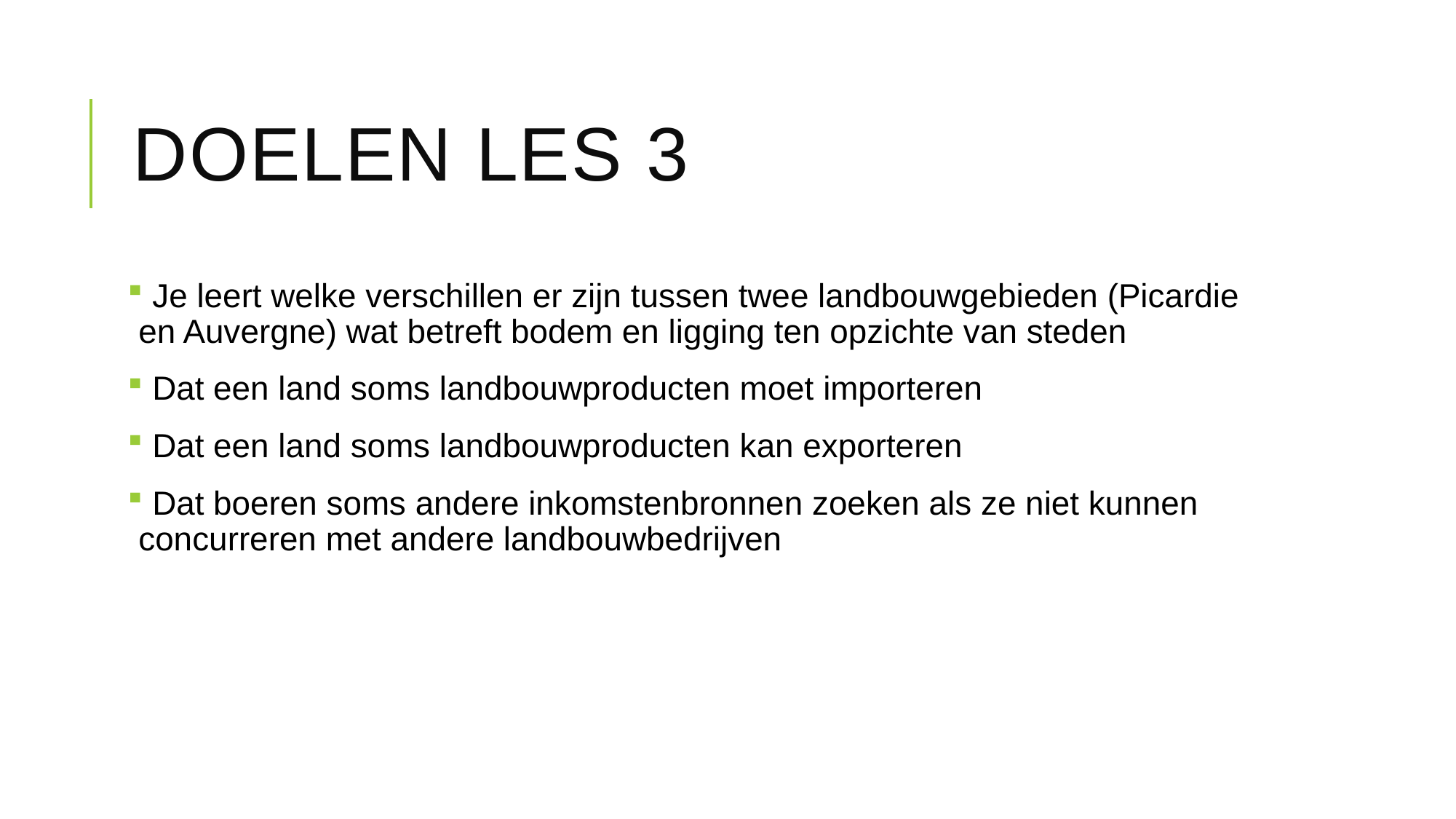

# Doelen Les 3
 Je leert welke verschillen er zijn tussen twee landbouwgebieden (Picardie en Auvergne) wat betreft bodem en ligging ten opzichte van steden
 Dat een land soms landbouwproducten moet importeren
 Dat een land soms landbouwproducten kan exporteren
 Dat boeren soms andere inkomstenbronnen zoeken als ze niet kunnen concurreren met andere landbouwbedrijven